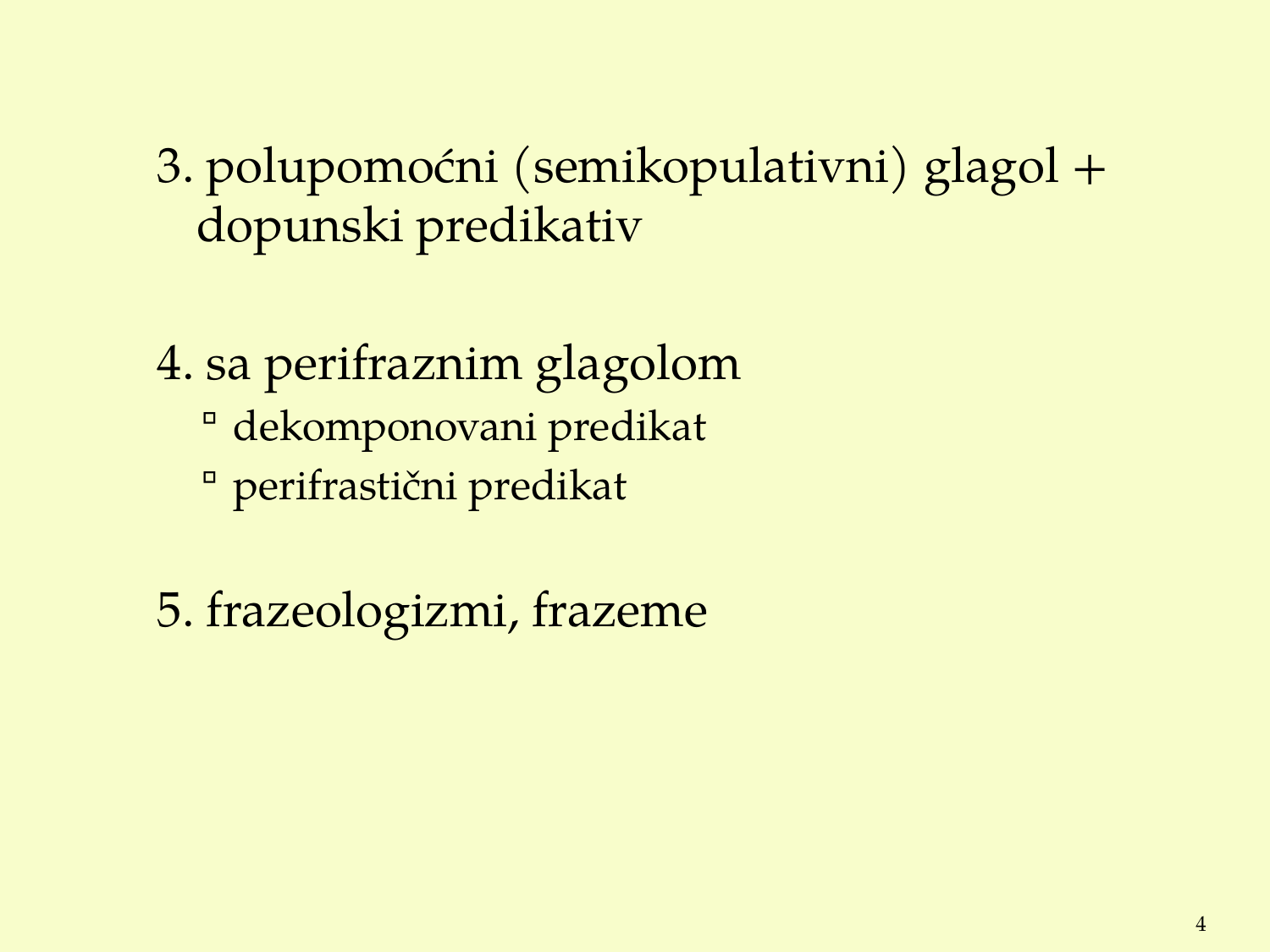

#
3. polupomoćni (semikopulativni) glagol + dopunski predikativ

4. sa perifraznim glagolom
dekomponovani predikat
perifrastični predikat

5. frazeologizmi, frazeme
4